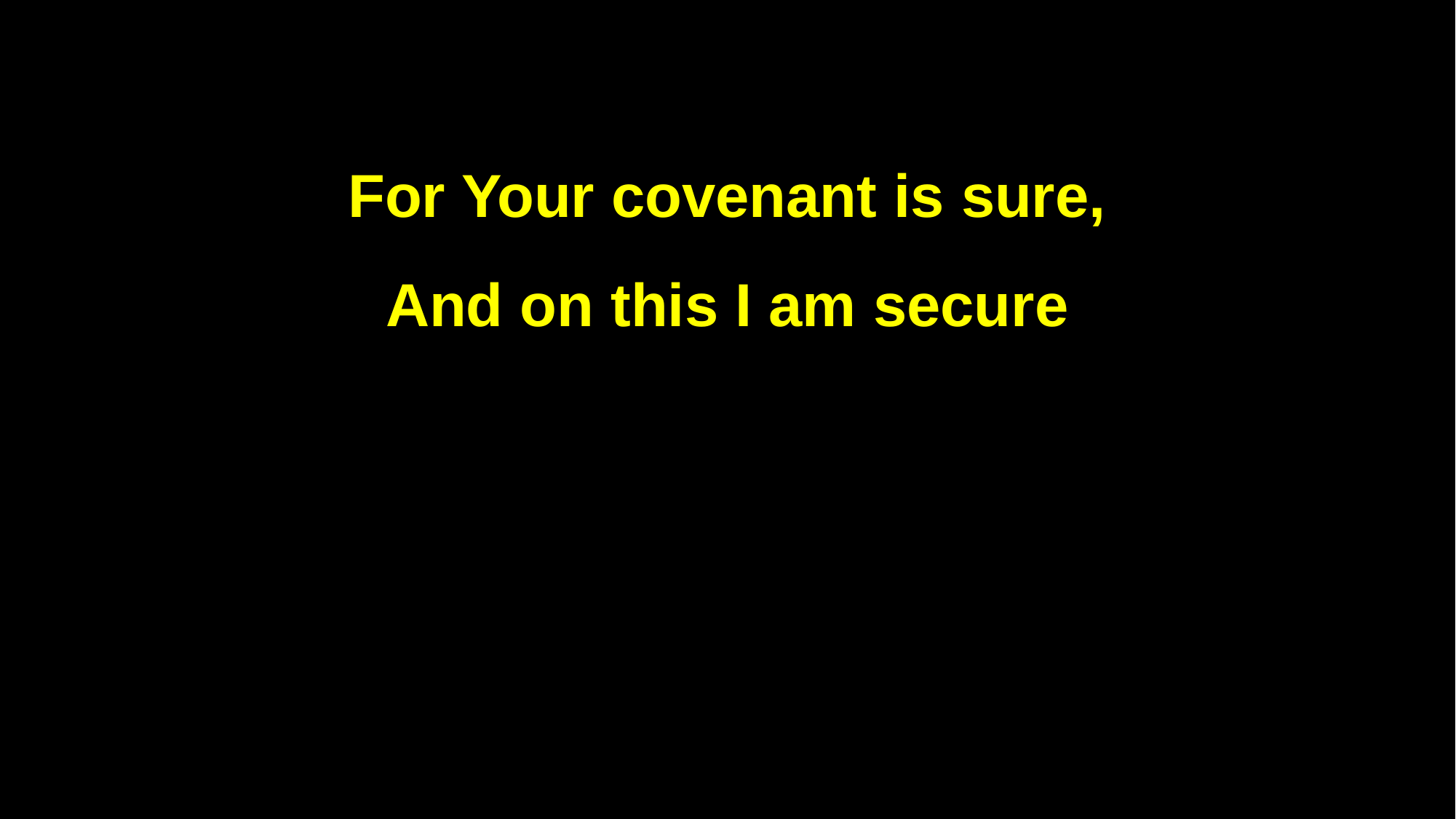

For Your covenant is sure,
And on this I am secure